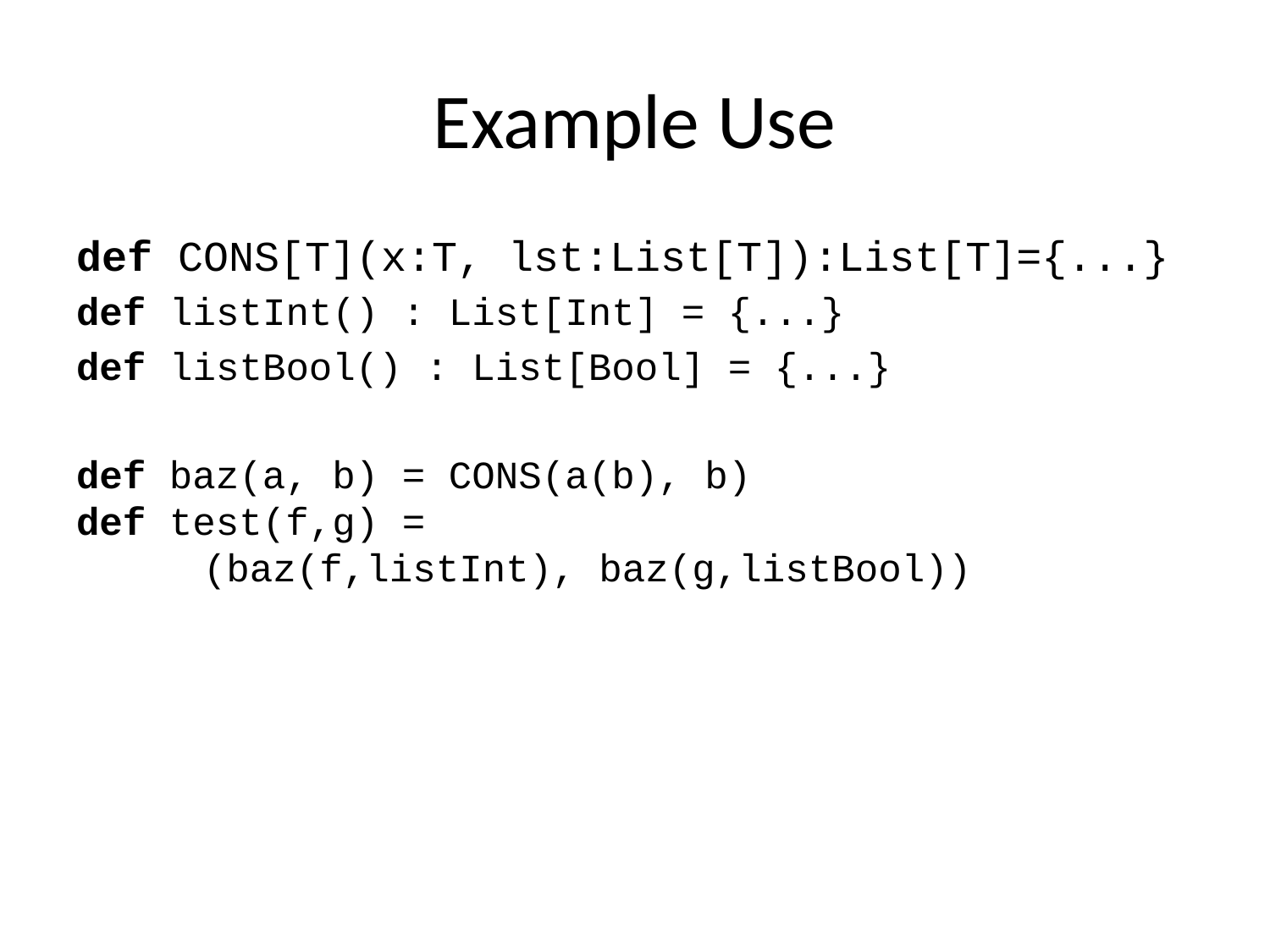

# Example Use
def CONS[T](x:T, lst:List[T]):List[T]={...}
def listInt() : List[Int] = {...}
def listBool() : List[Bool] = {...}

def baz(a, b) = CONS(a(b), b)
def test(f,g) =
	(baz(f,listInt), baz(g,listBool))